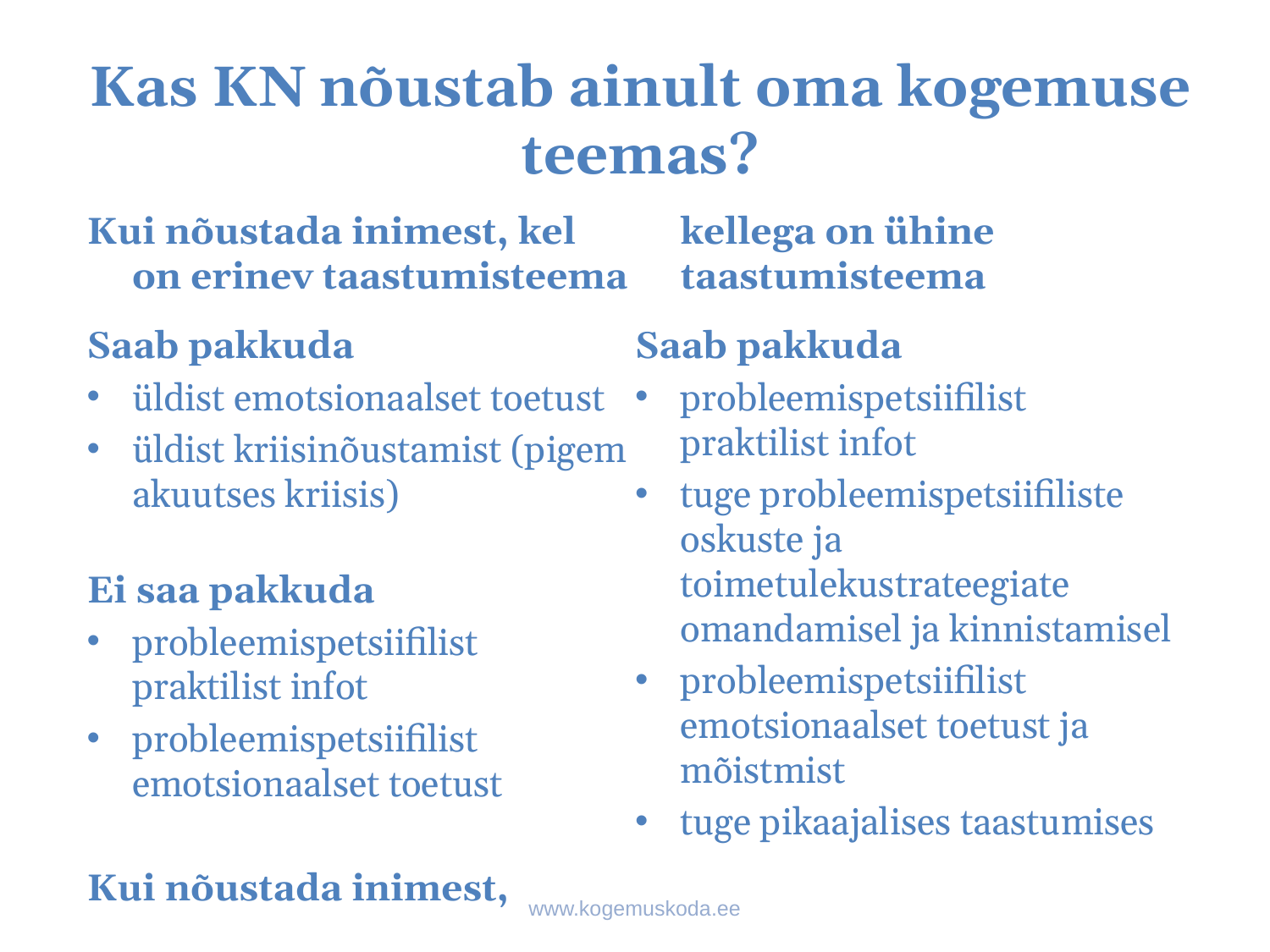

# Kas KN nõustab ainult oma kogemuse teemas?
Kui nõustada inimest, kel on erinev taastumisteema

Saab pakkuda
üldist emotsionaalset toetust
üldist kriisinõustamist (pigem akuutses kriisis)

Ei saa pakkuda
probleemispetsiifilist praktilist infot
probleemispetsiifilist  emotsionaalset toetust

Kui nõustada inimest, kellega on ühine taastumisteema

Saab pakkuda
probleemispetsiifilist praktilist infot
tuge probleemispetsiifiliste oskuste ja toimetulekustrateegiate omandamisel ja kinnistamisel
probleemispetsiifilist emotsionaalset toetust ja mõistmist
tuge pikaajalises taastumises
www.kogemuskoda.ee